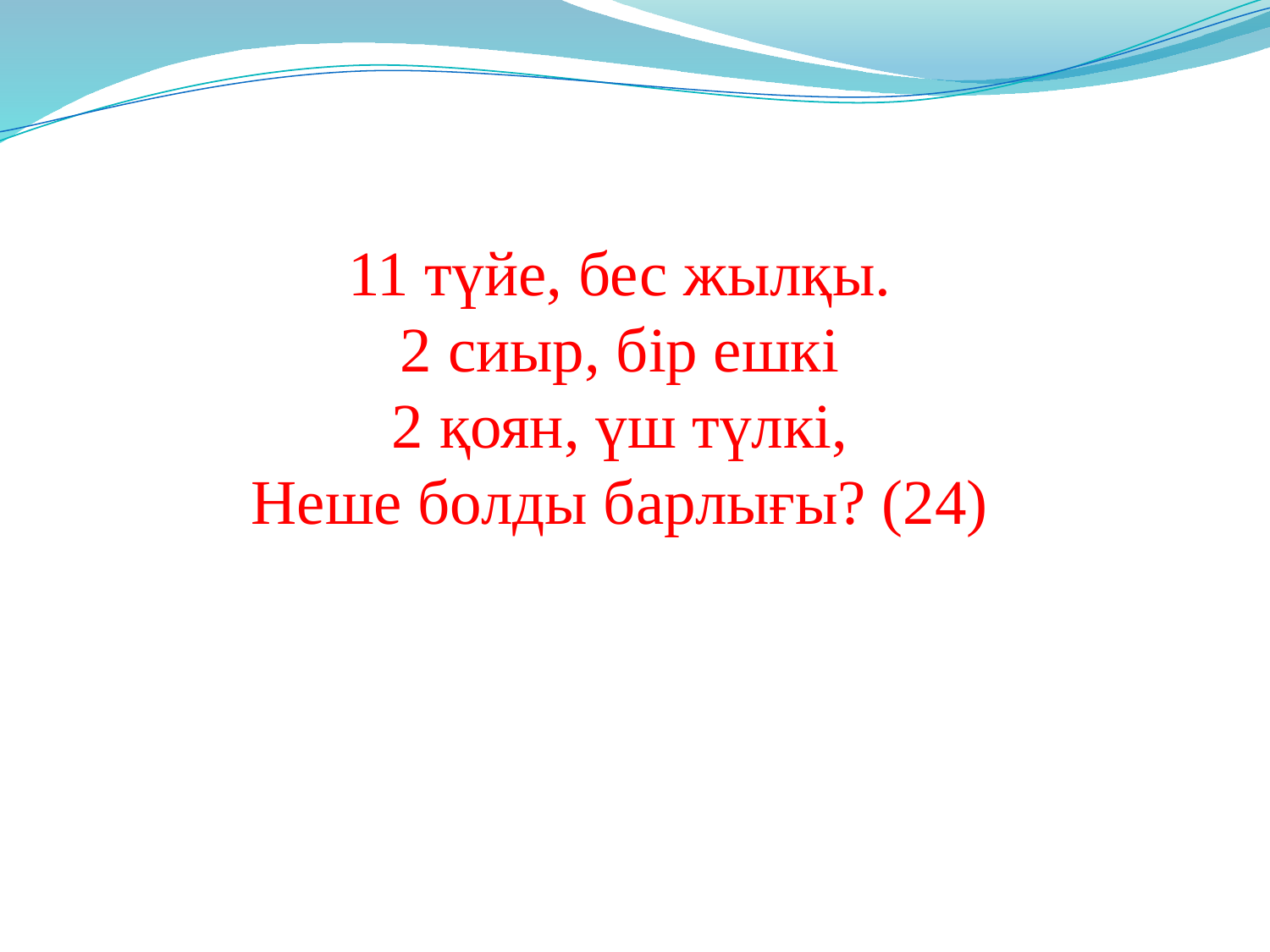

11 түйе, бес жылқы.
2 сиыр, бір ешкі
2 қоян, үш түлкі,
Неше болды барлығы? (24)